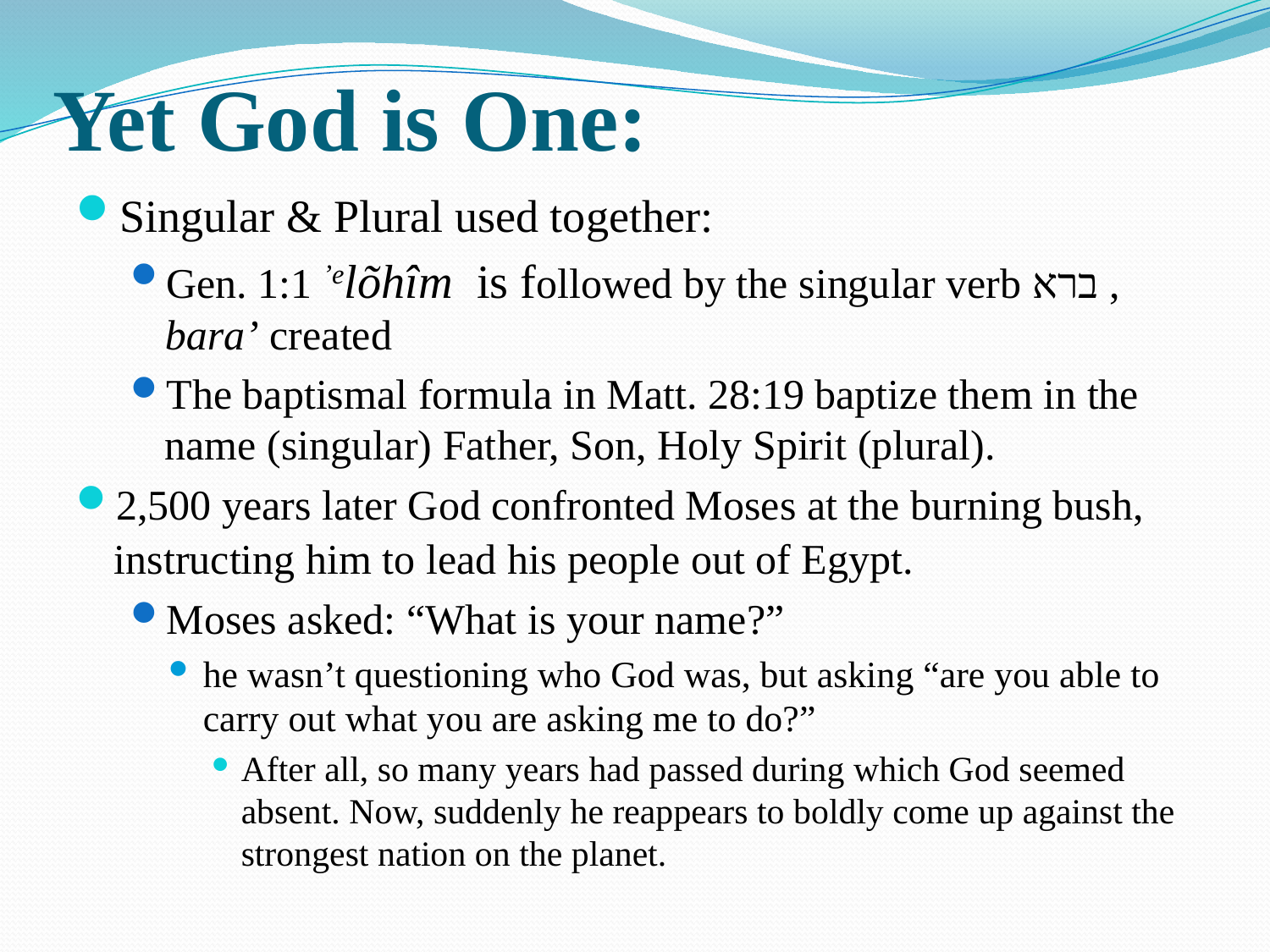

השׁמים ואת הארץ
At the outset the reader is introduced to an Omnipotent Being, possessed of personality, will, and purpose, who, existing before all else and thus dependent on nought else, exercised His divine will and “created the heaven and the earth.”
השׁמים ואת הארץ
At the outset the reader is introduced to an Omnipotent Being, possessed of personality, will, and purpose, who, existing before all else and thus dependent on nought else, exercised His divine will and “created the heaven and the earth.”
השׁמים ואת הארץ
At the outset the reader is introduced to an Omnipotent Being, possessed of personality, will, and purpose, who, existing before all else and thus dependent on nought else, exercised His divine will and “created the heaven and the earth.”
השׁמים ואת הארץ
At the outset the reader is introduced to an Omnipotent Being, possessed of personality, will, and purpose, who, existing before all else and thus dependent on nought else, exercised His divine will and “created the heaven and the earth.”
השׁמים ואת הארץ
At the outset the reader is introduced to an Omnipotent Being, possessed of personality, will, and purpose, who, existing before all else and thus dependent on nought else, exercised His divine will and “created the heaven and the earth.”
השׁמים ואת הארץ
At the outset the reader is introduced to an Omnipotent Being, possessed of personality, will, and purpose, who, existing before all else and thus dependent on nought else, exercised His divine will and “created the heaven and the earth.”
השׁמים ואת הארץ
At the outset the reader is introduced to an Omnipotent Being, possessed of personality, will, and purpose, who, existing before all else and thus dependent on nought else, exercised His divine will and “created the heaven and the earth.”
השׁמים ואת הארץ
At the outset the reader is introduced to an Omnipotent Being, possessed of personality, will, and purpose, who, existing before all else and thus dependent on nought else, exercised His divine will and “created the heaven and the earth.”
# Yet God is One:
Singular & Plural used together:
Gen. 1:1 ’elõhîm  is followed by the singular verb ברא , bara’ created
The baptismal formula in Matt. 28:19 baptize them in the name (singular) Father, Son, Holy Spirit (plural).
2,500 years later God confronted Moses at the burning bush, instructing him to lead his people out of Egypt.
Moses asked: “What is your name?”
he wasn’t questioning who God was, but asking “are you able to carry out what you are asking me to do?”
After all, so many years had passed during which God seemed absent. Now, suddenly he reappears to boldly come up against the strongest nation on the planet.